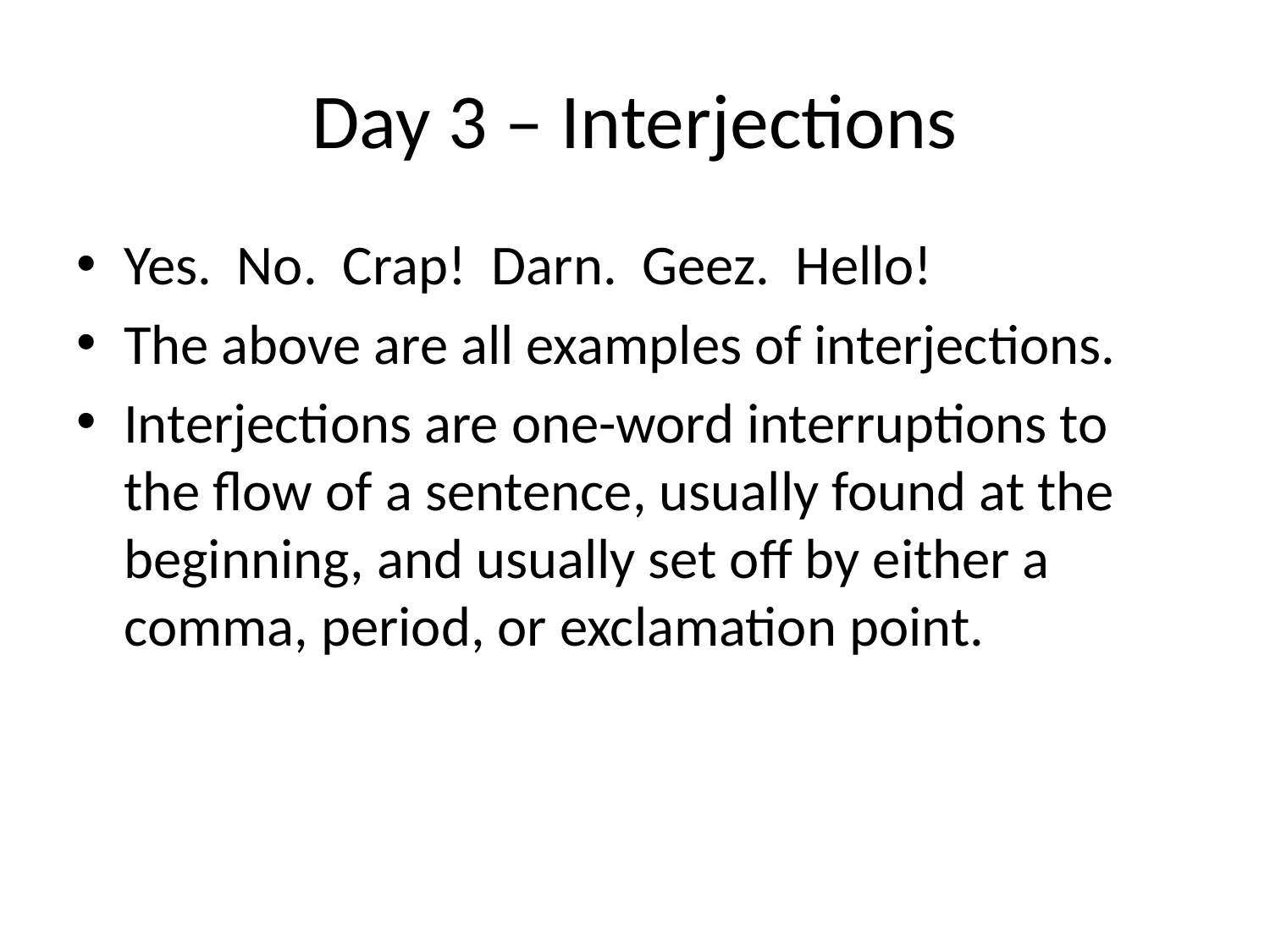

# Day 3 – Interjections
Yes.  No.  Crap!  Darn.  Geez.  Hello!
The above are all examples of interjections.
Interjections are one-word interruptions to the flow of a sentence, usually found at the beginning, and usually set off by either a comma, period, or exclamation point.